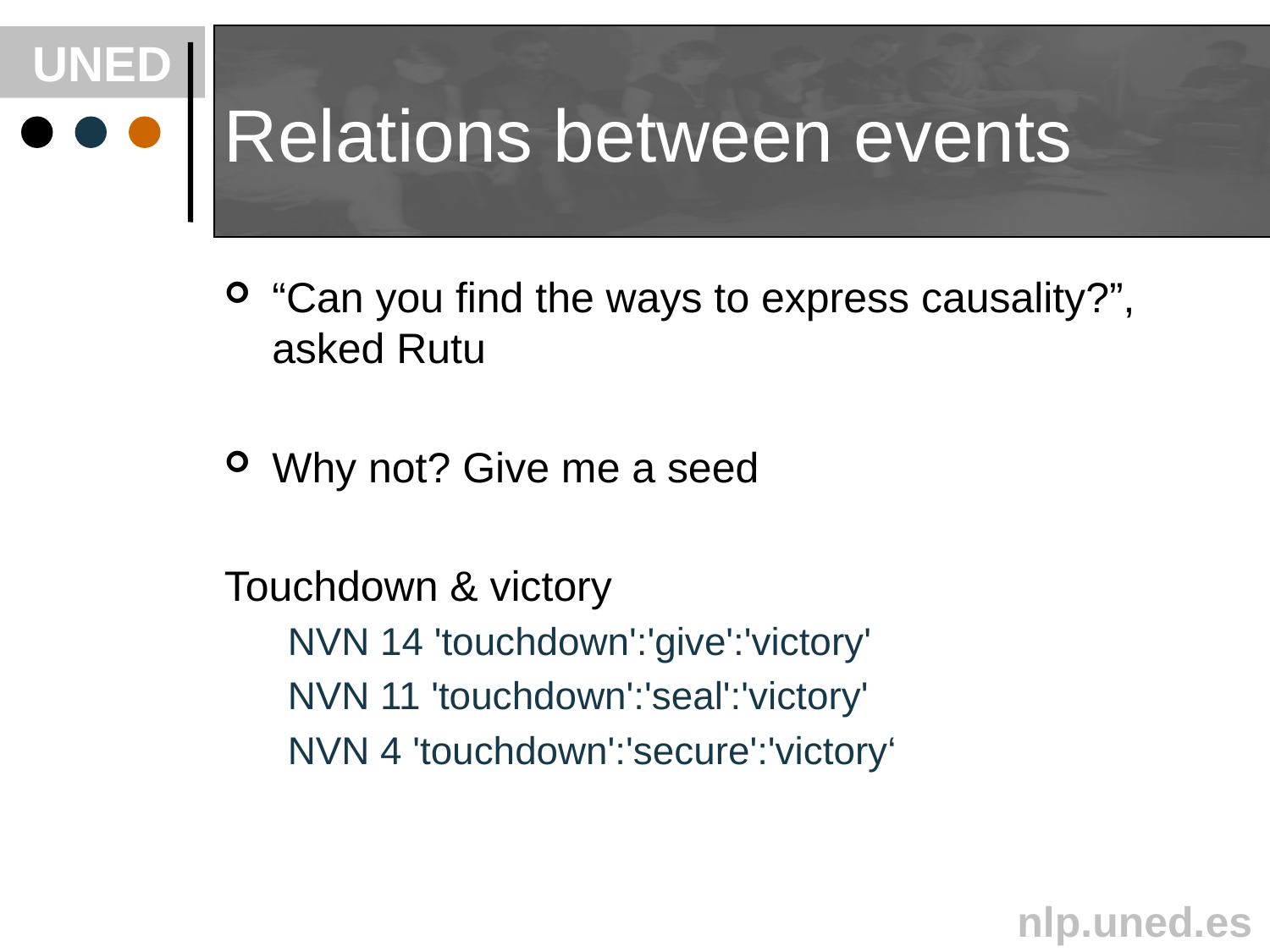

# Relations between events
“Can you find the ways to express causality?”, asked Rutu

Why not? Give me a seed

Touchdown & victory
NVN 14 'touchdown':'give':'victory'
NVN 11 'touchdown':'seal':'victory'
NVN 4 'touchdown':'secure':'victory‘